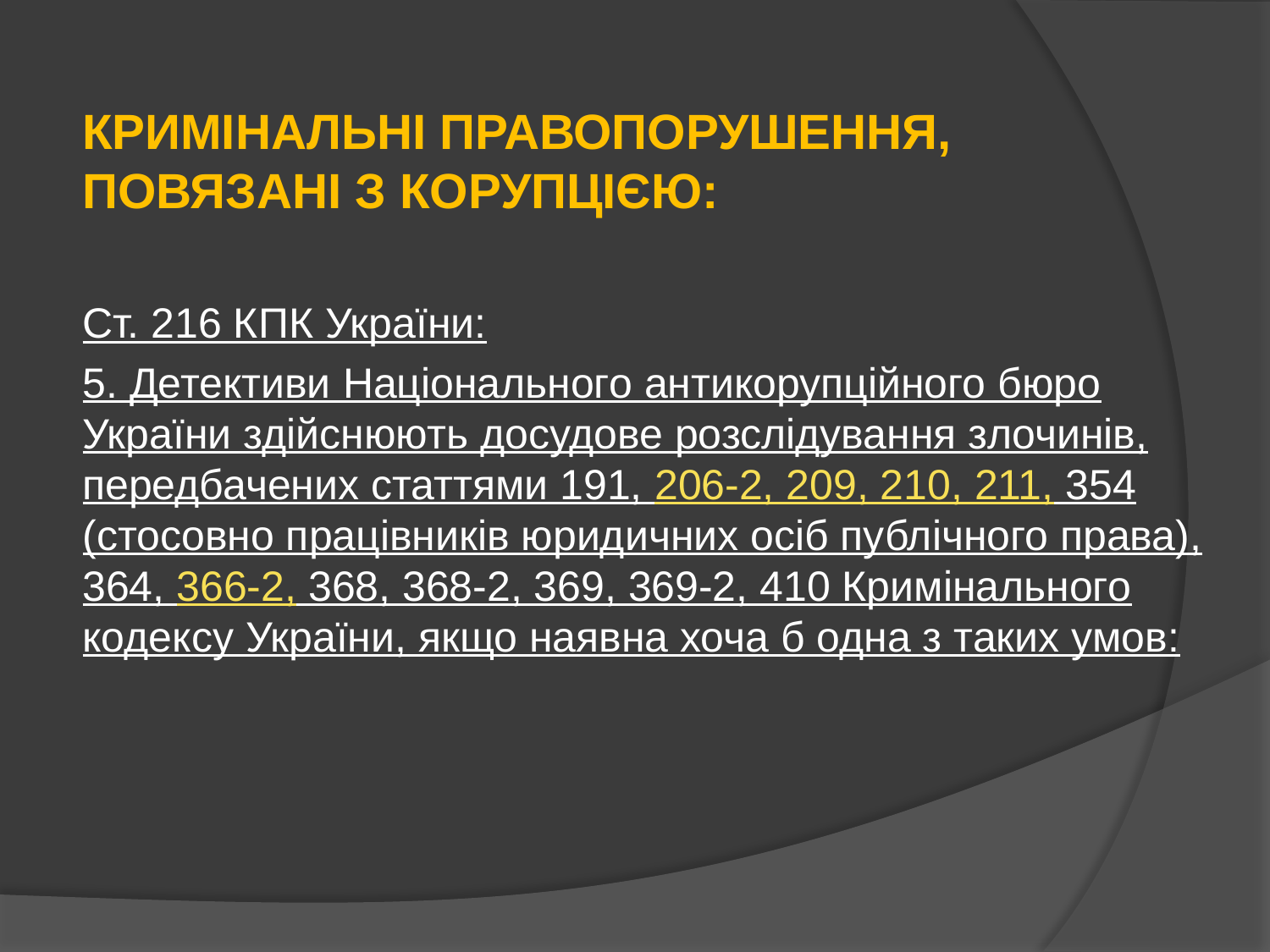

КРИМІНАЛЬНІ ПРАВОПОРУШЕННЯ, ПОВЯЗАНІ З КОРУПЦІЄЮ:

Ст. 216 КПК України:
5. Детективи Національного антикорупційного бюро України здійснюють досудове розслідування злочинів, передбачених статтями 191, 206-2, 209, 210, 211, 354 (стосовно працівників юридичних осіб публічного права), 364, 366-2, 368, 368-2, 369, 369-2, 410 Кримінального кодексу України, якщо наявна хоча б одна з таких умов: